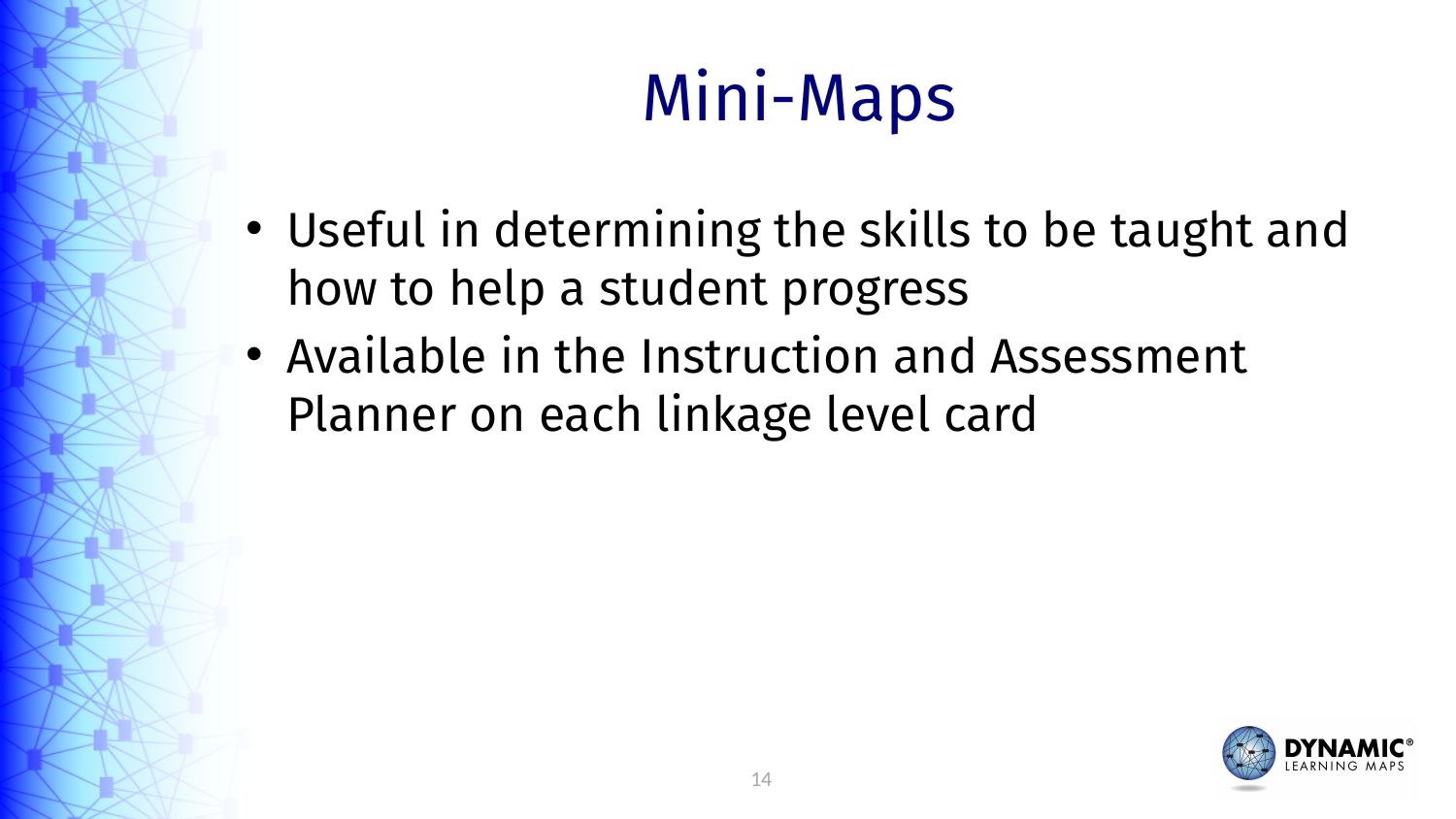

# Mini-Maps
Useful in determining the skills to be taught and how to help a student progress
Available in the Instruction and Assessment Planner on each linkage level card